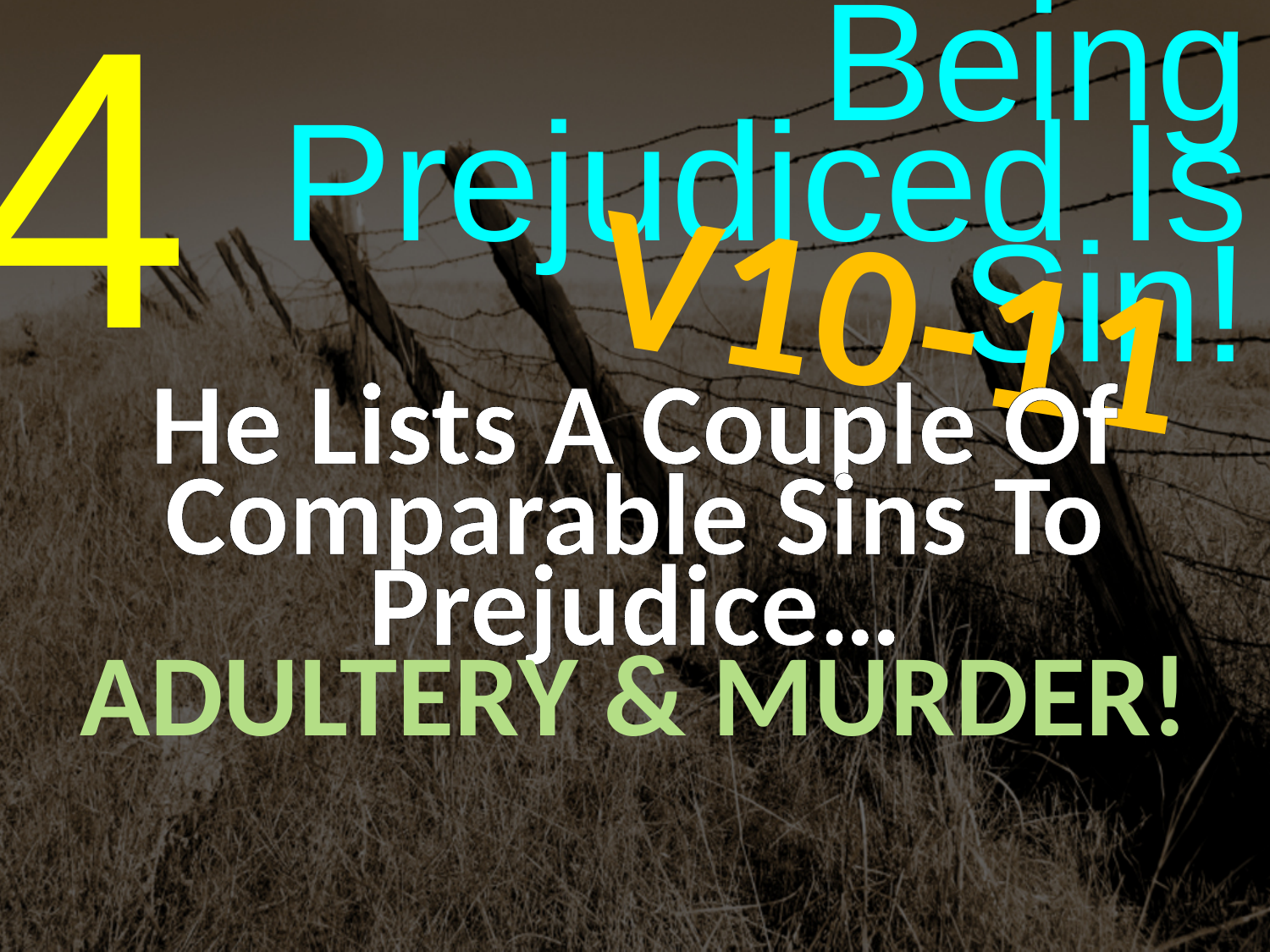

4
Being Prejudiced Is Sin!
V10-11
He Lists A Couple Of Comparable Sins To Prejudice…
ADULTERY & MURDER!